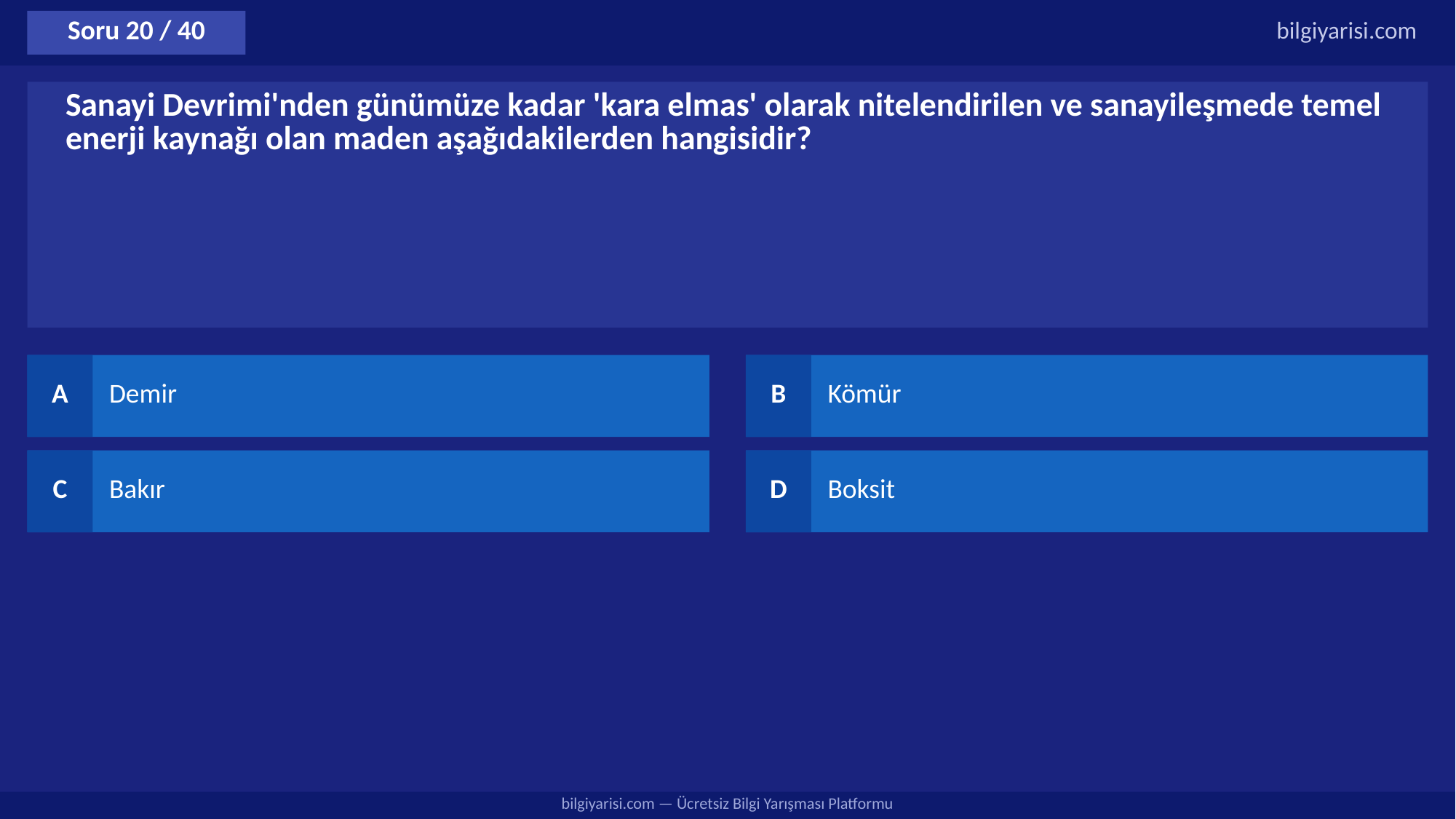

Soru 20 / 40
bilgiyarisi.com

Sanayi Devrimi'nden günümüze kadar 'kara elmas' olarak nitelendirilen ve sanayileşmede temel enerji kaynağı olan maden aşağıdakilerden hangisidir?

A
Demir

B
Kömür

C
Bakır

D
Boksit
bilgiyarisi.com — Ücretsiz Bilgi Yarışması Platformu